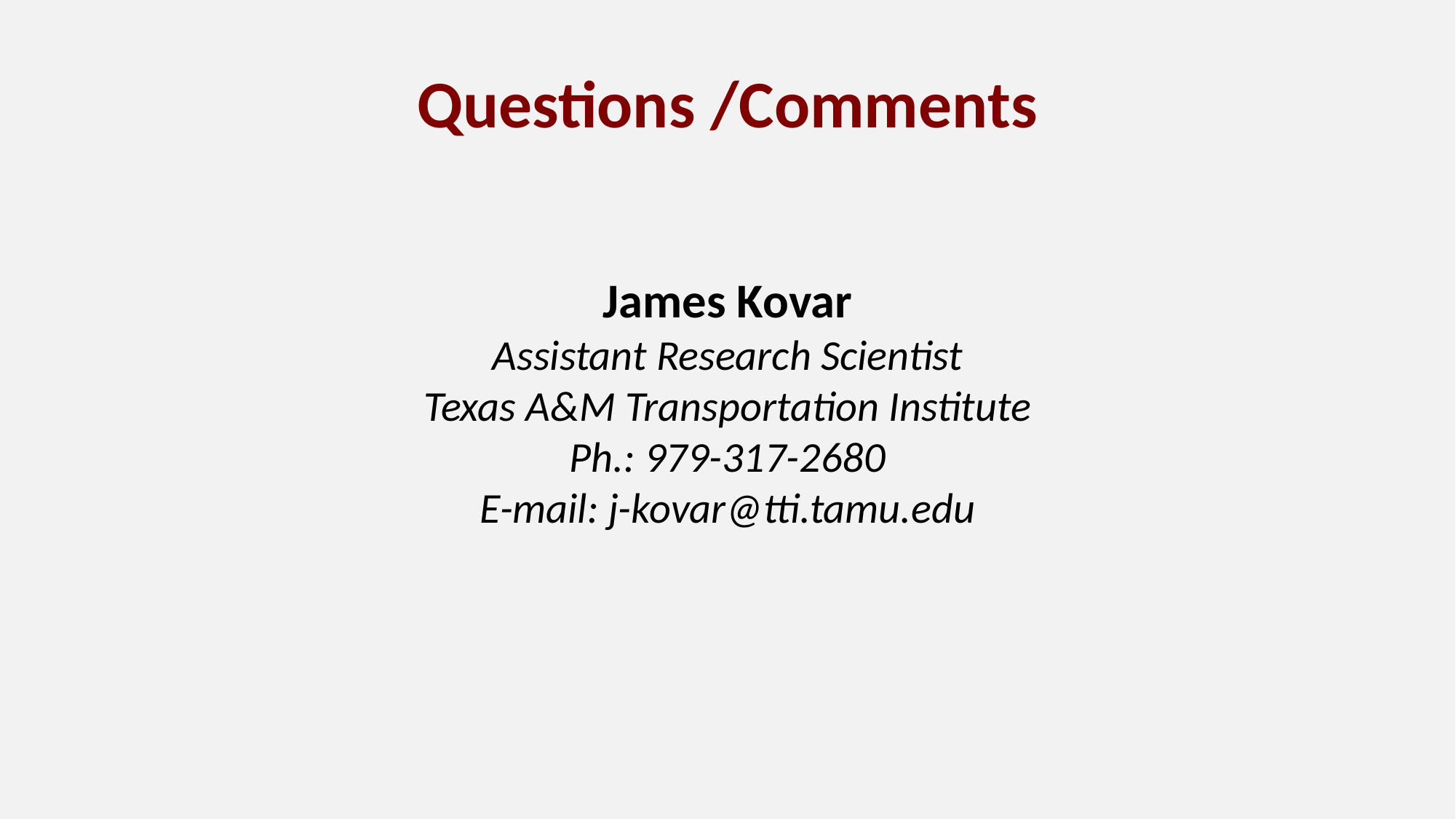

# Questions /Comments
James Kovar
Assistant Research Scientist
Texas A&M Transportation Institute
Ph.: 979-317-2680
E-mail: j-kovar@tti.tamu.edu